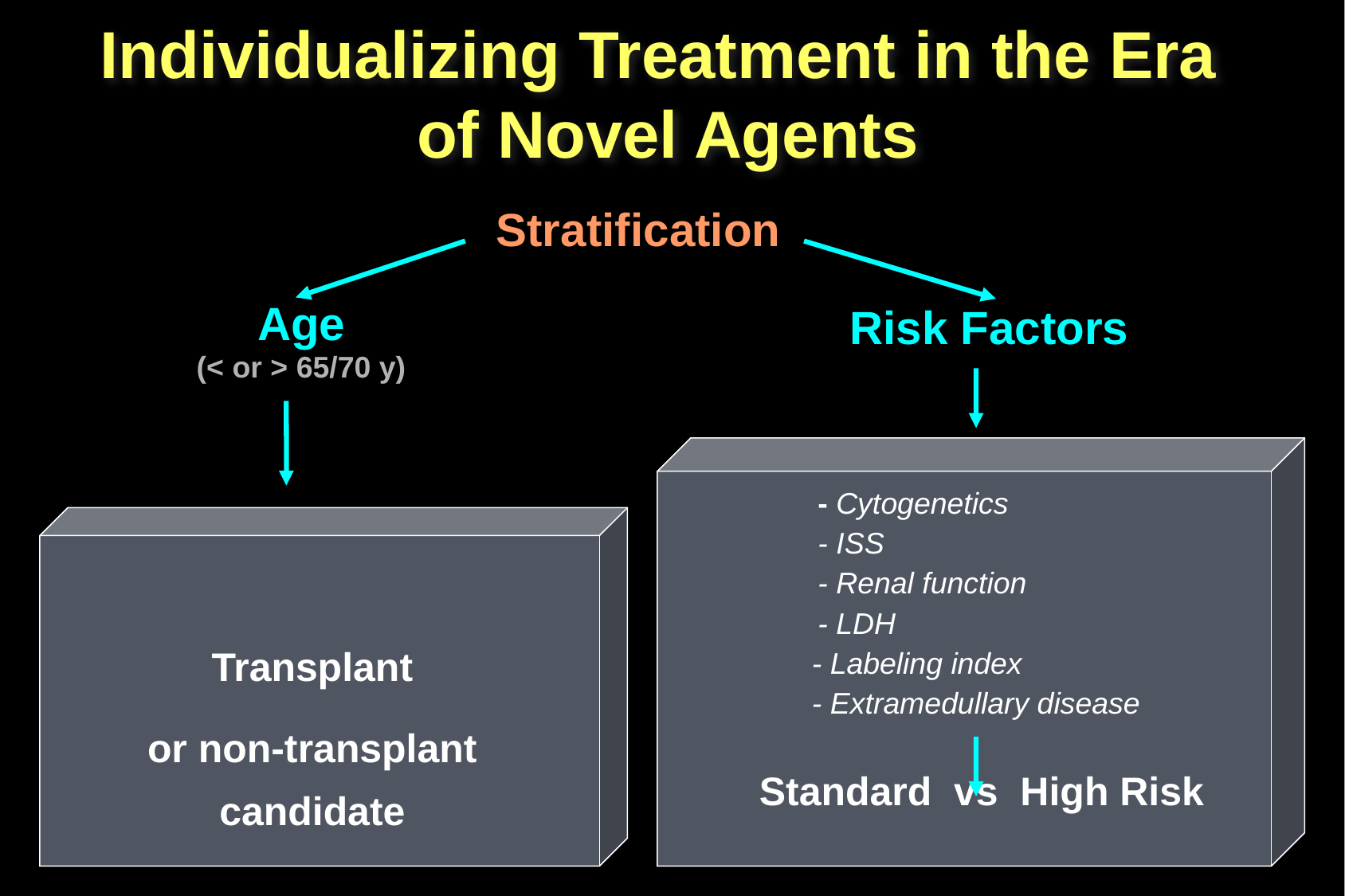

Individualizing Treatment in the Era
of Novel Agents
Stratification

Risk Factors
Age
(< or > 65/70 y)

               - Cytogenetics
               - ISS
               - Renal function
               - LDH
	- Labeling index
	- Extramedullary disease

        Standard  vs  High Risk

Transplant
or non-transplant candidate